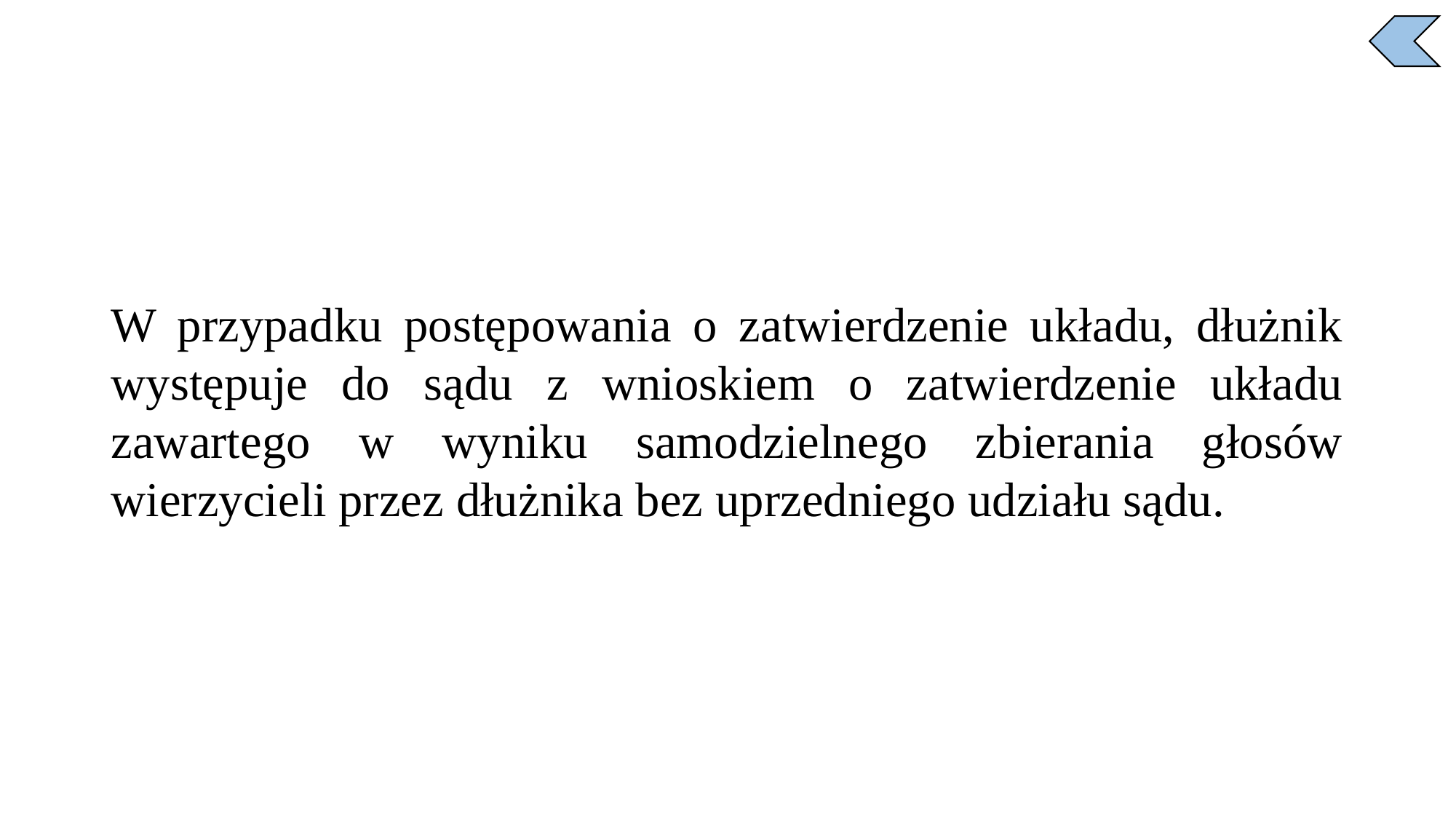

W przypadku postępowania o zatwierdzenie układu, dłużnik występuje do sądu z wnioskiem o zatwierdzenie układu zawartego w wyniku samodzielnego zbierania głosów wierzycieli przez dłużnika bez uprzedniego udziału sądu.